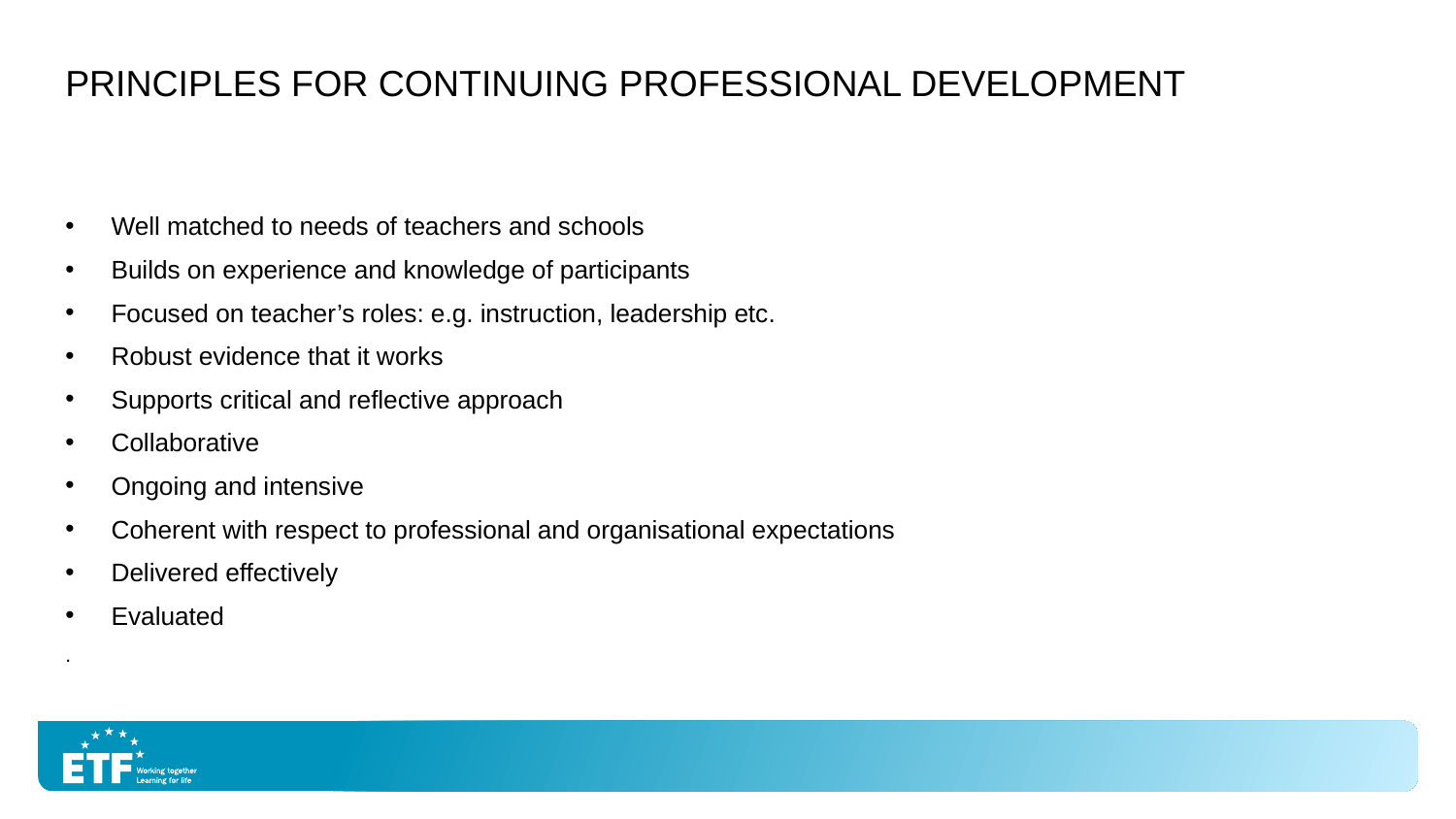

# Principles for continuing professional development
Well matched to needs of teachers and schools
Builds on experience and knowledge of participants
Focused on teacher’s roles: e.g. instruction, leadership etc.
Robust evidence that it works
Supports critical and reflective approach
Collaborative
Ongoing and intensive
Coherent with respect to professional and organisational expectations
Delivered effectively
Evaluated
.